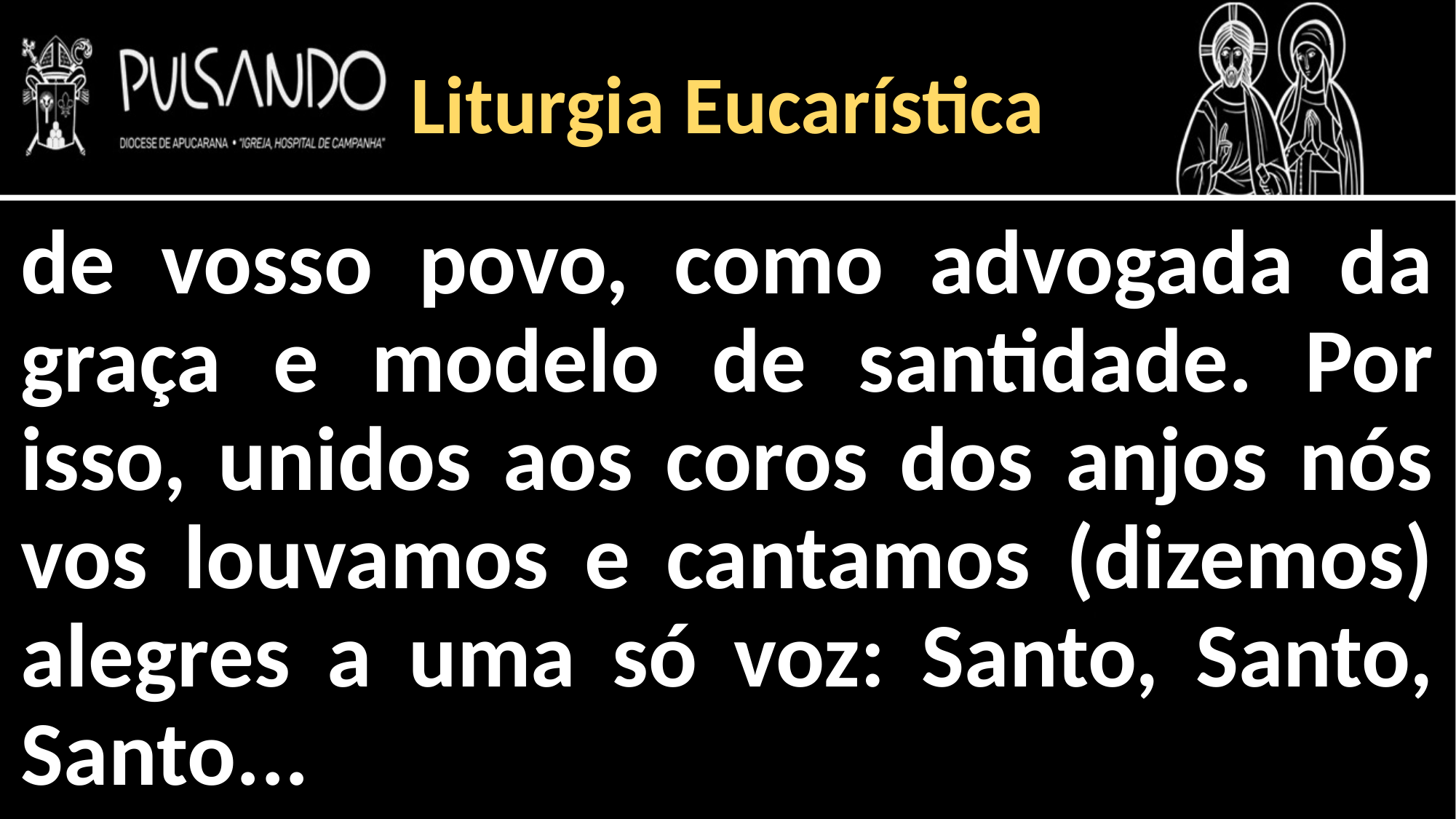

Liturgia Eucarística
de vosso povo, como advogada da graça e modelo de santidade. Por isso, unidos aos coros dos anjos nós vos louvamos e cantamos (dizemos) alegres a uma só voz: Santo, Santo, Santo...